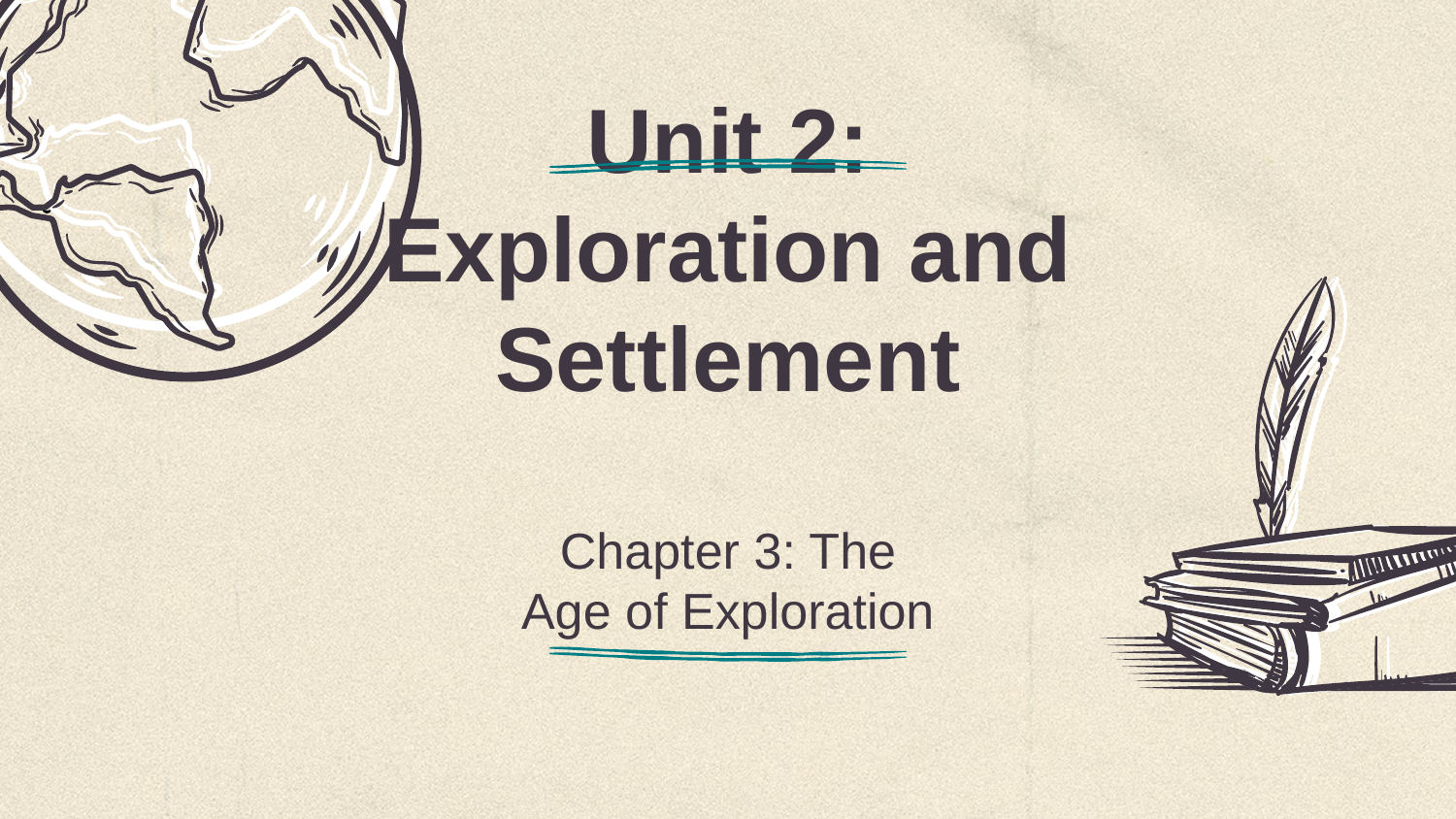

# Unit 2: Exploration and Settlement

Chapter 3: The Age of Exploration